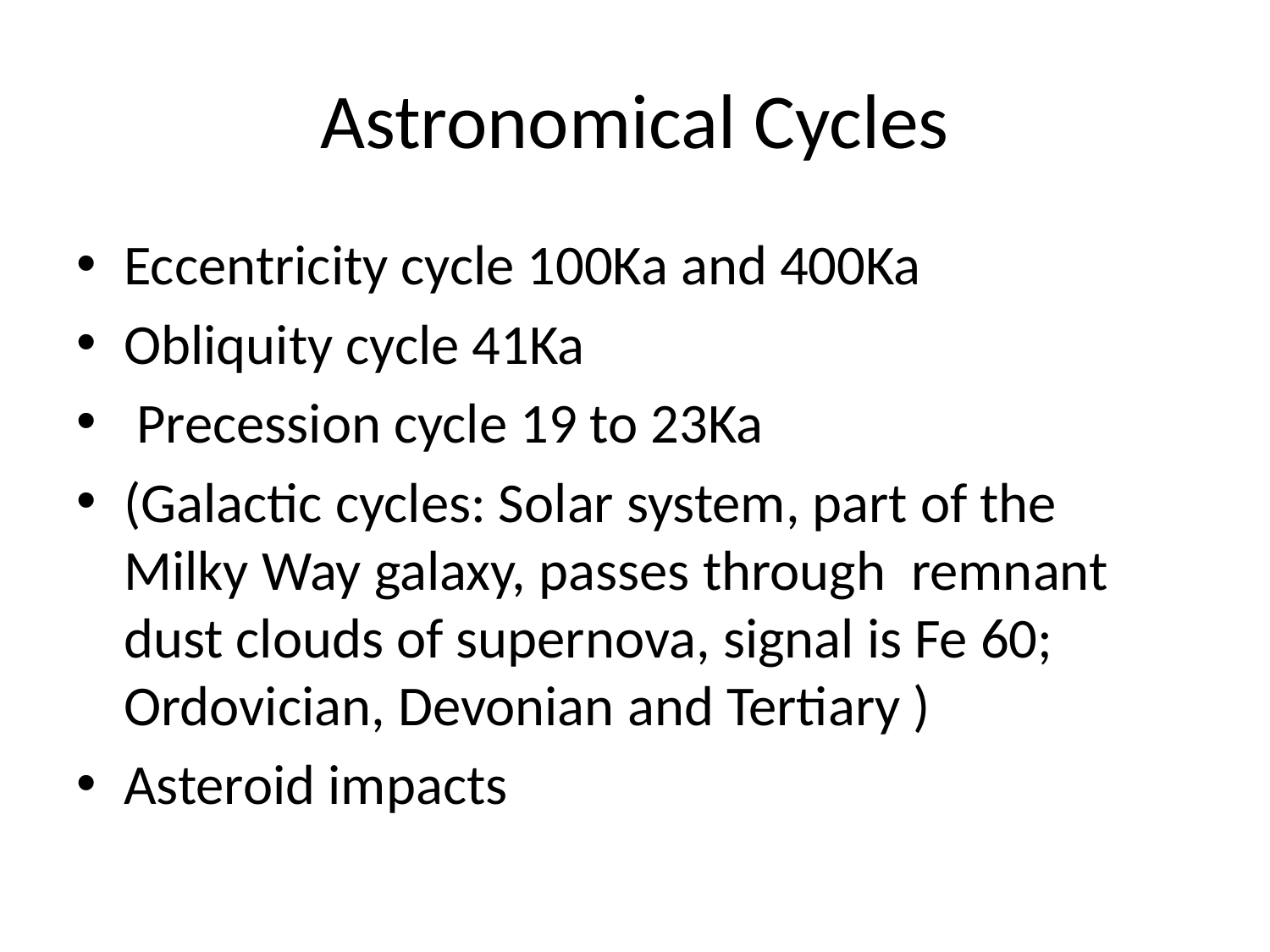

# Astronomical Cycles
Eccentricity cycle 100Ka and 400Ka
Obliquity cycle 41Ka
 Precession cycle 19 to 23Ka
(Galactic cycles: Solar system, part of the Milky Way galaxy, passes through  remnant dust clouds of supernova, signal is Fe 60;  Ordovician, Devonian and Tertiary )
Asteroid impacts